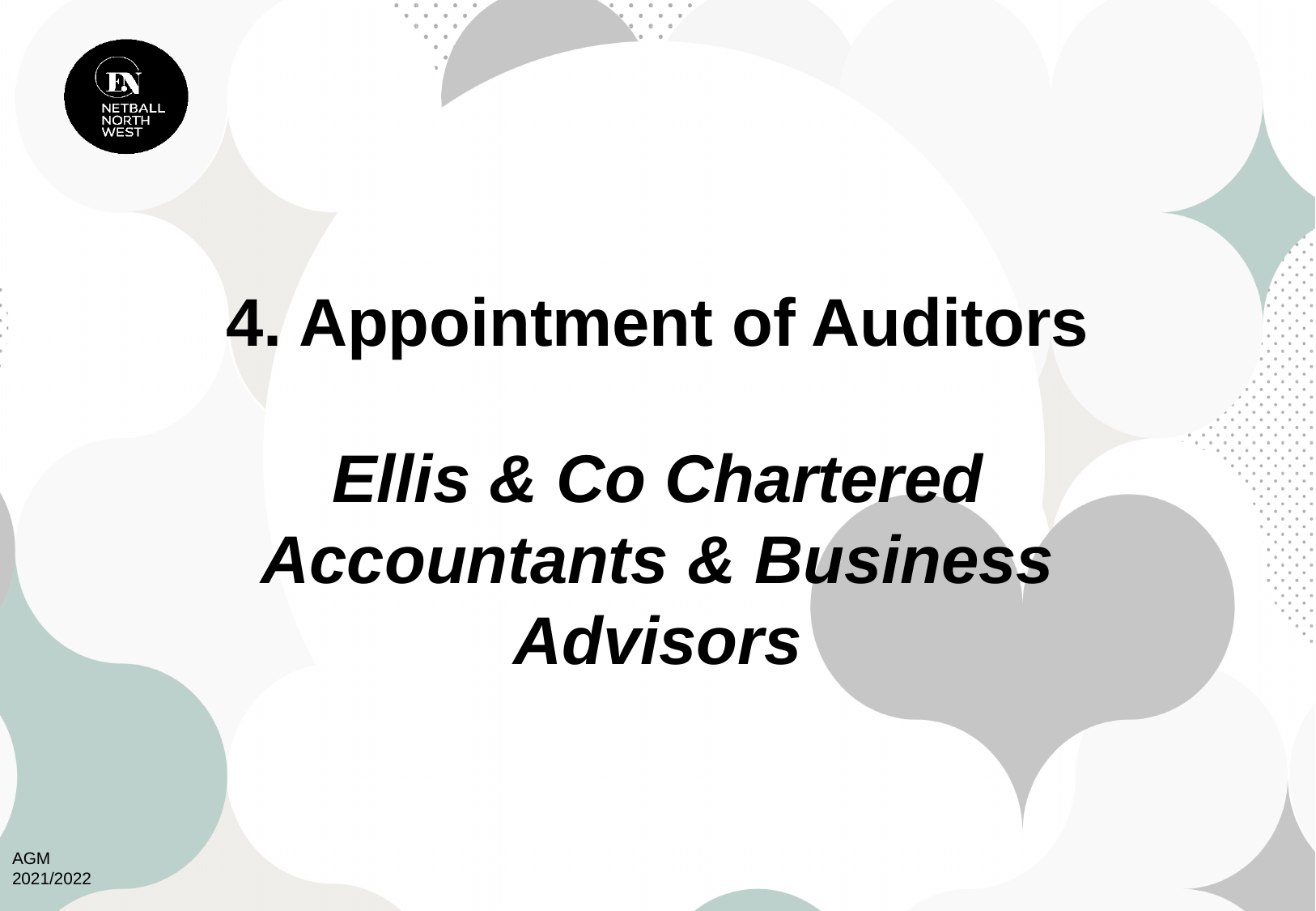

4. Appointment of Auditors
# Ellis & Co Chartered Accountants & Business Advisors